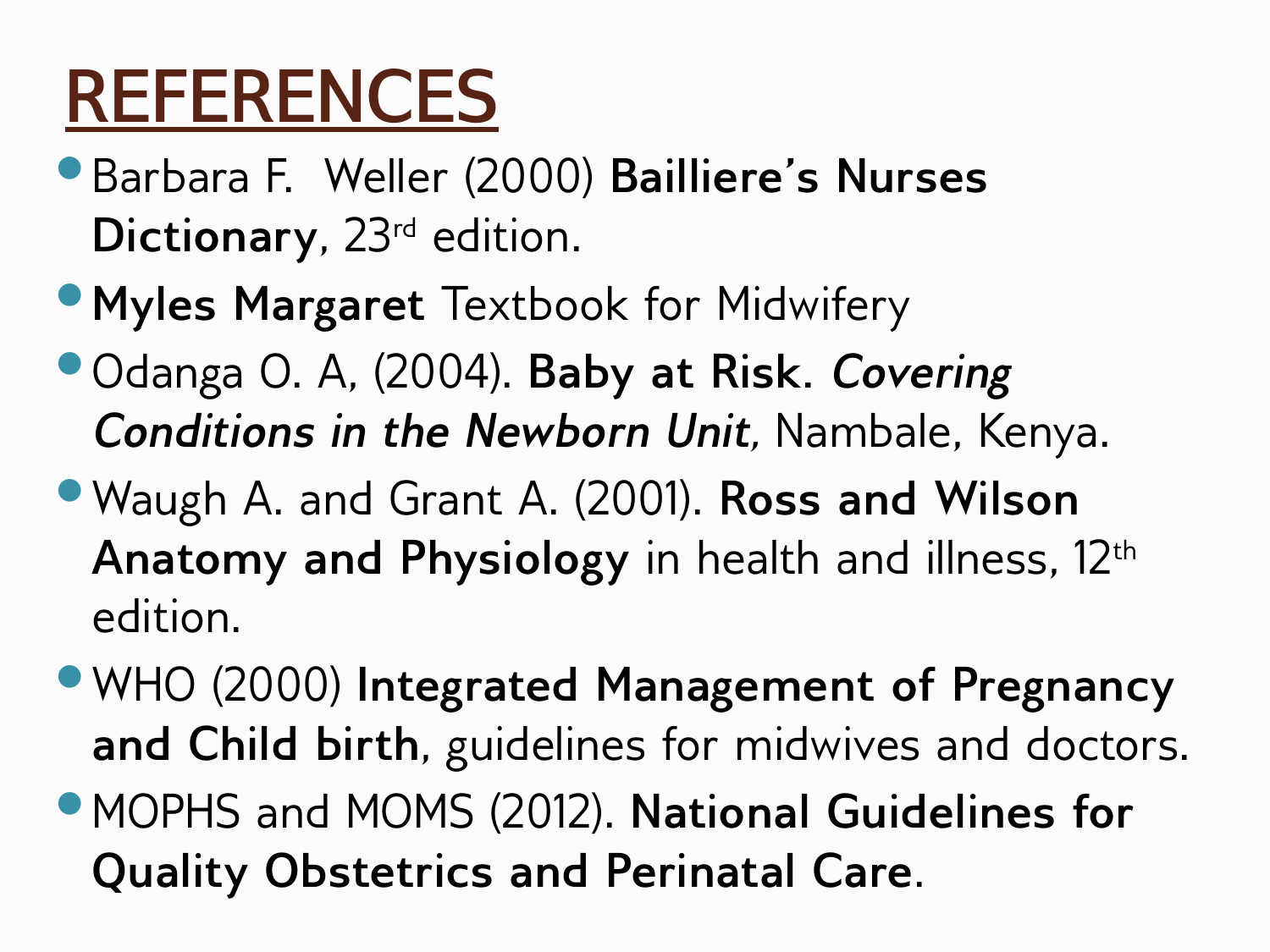

# REFERENCES
Barbara F.  Weller (2000) Bailliere’s Nurses Dictionary, 23rd edition.
Myles Margaret Textbook for Midwifery
Odanga O. A, (2004). Baby at Risk. Covering Conditions in the Newborn Unit, Nambale, Kenya.
Waugh A. and Grant A. (2001). Ross and Wilson Anatomy and Physiology in health and illness, 12th edition.
WHO (2000) Integrated Management of Pregnancy and Child birth, guidelines for midwives and doctors.
MOPHS and MOMS (2012). National Guidelines for Quality Obstetrics and Perinatal Care.